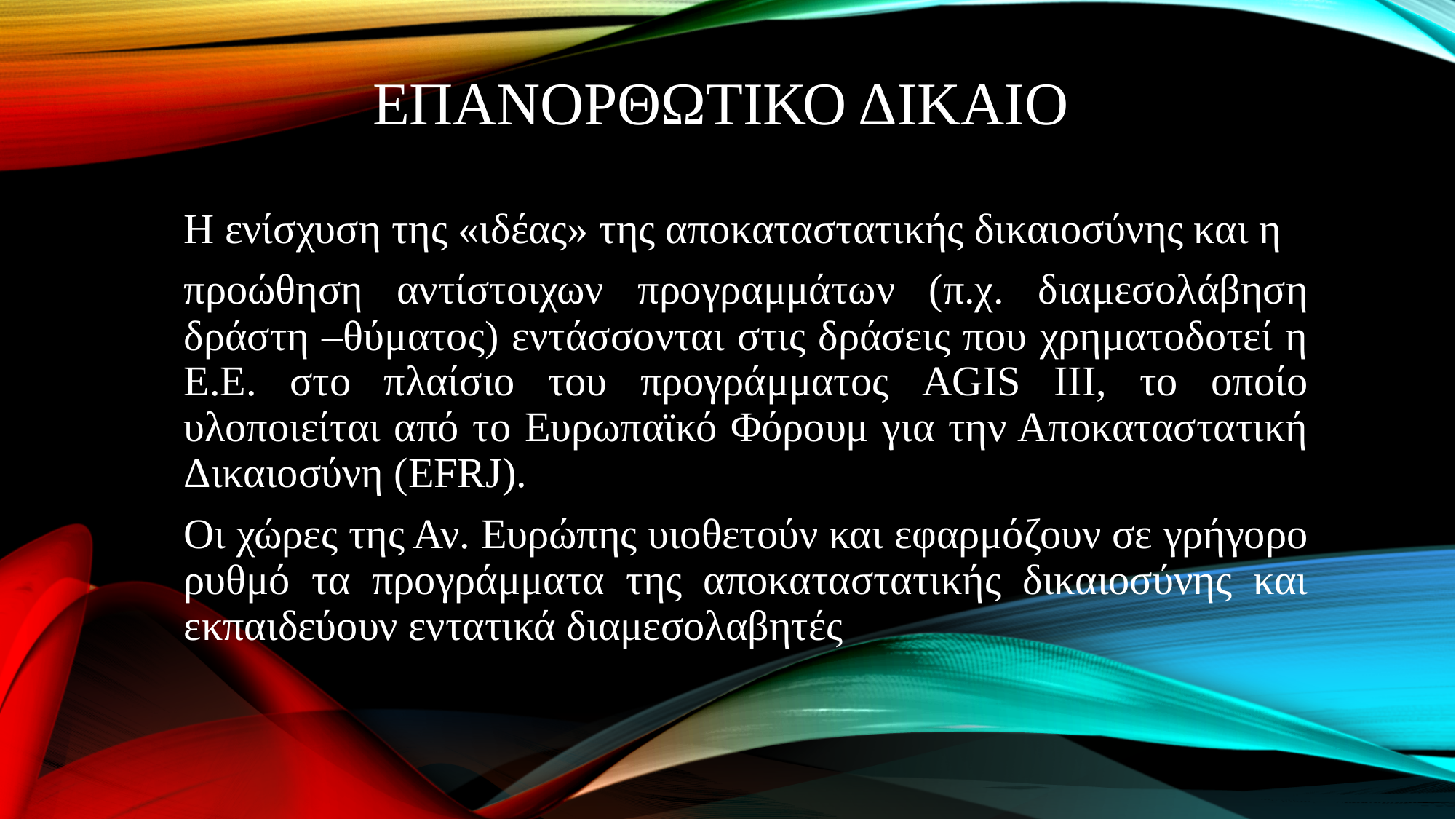

# ΕΠΑΝΟΡΘΩΤΙΚΟ ΔΙΚΑΙΟ
Η ενίσχυση της «ιδέας» της αποκαταστατικής δικαιοσύνης και η
προώθηση αντίστοιχων προγραμμάτων (π.χ. διαμεσολάβηση δράστη –θύματος) εντάσσονται στις δράσεις που χρηματοδοτεί η Ε.Ε. στο πλαίσιο του προγράμματος AGIS III, το οποίο υλοποιείται από το Ευρωπαϊκό Φόρουμ για την Αποκαταστατική Δικαιοσύνη (EFRJ).
Οι χώρες της Αν. Ευρώπης υιοθετούν και εφαρμόζουν σε γρήγορο ρυθμό τα προγράμματα της αποκαταστατικής δικαιοσύνης και εκπαιδεύουν εντατικά διαμεσολαβητές